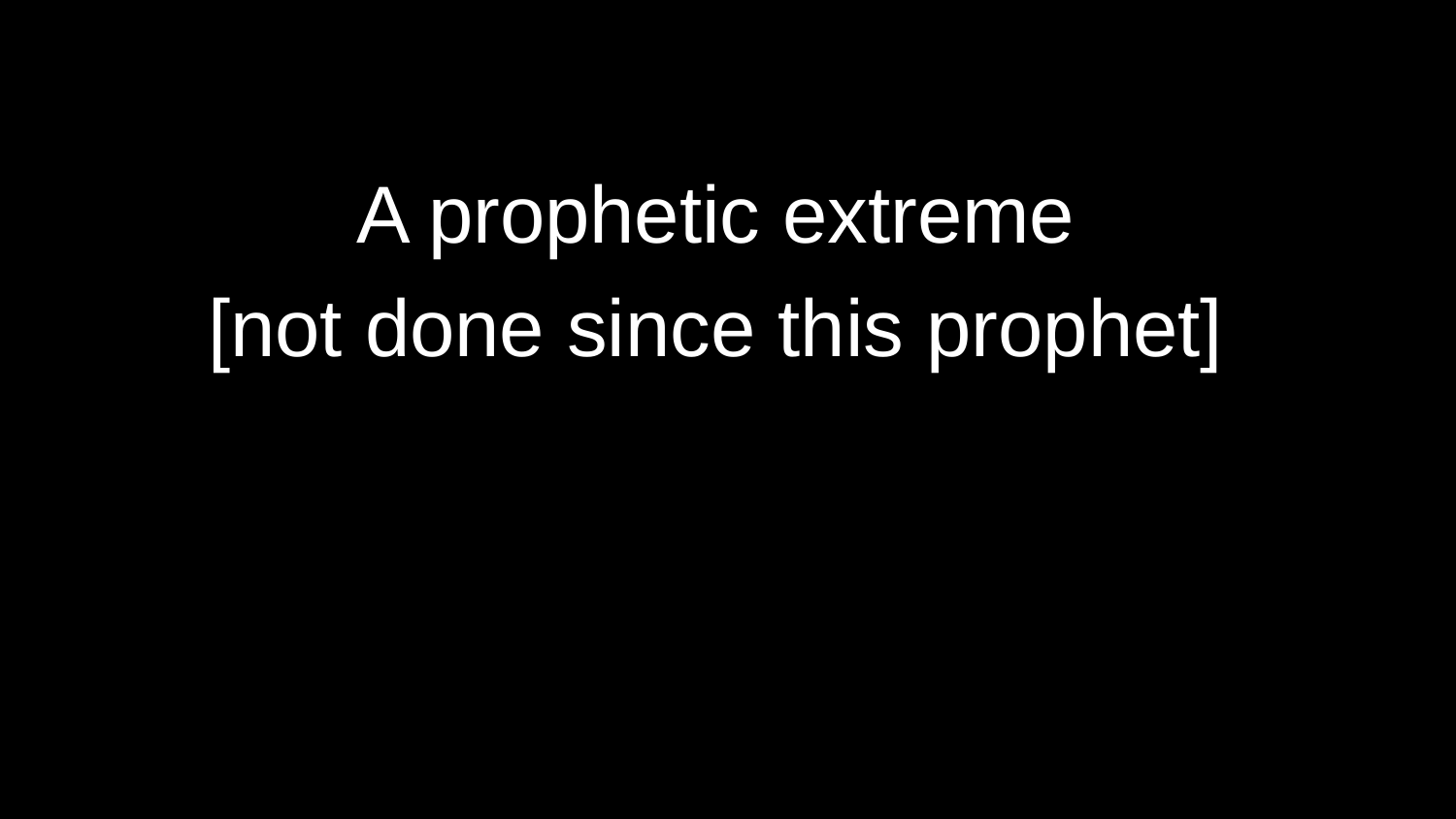

A prophetic extreme
[not done since this prophet]